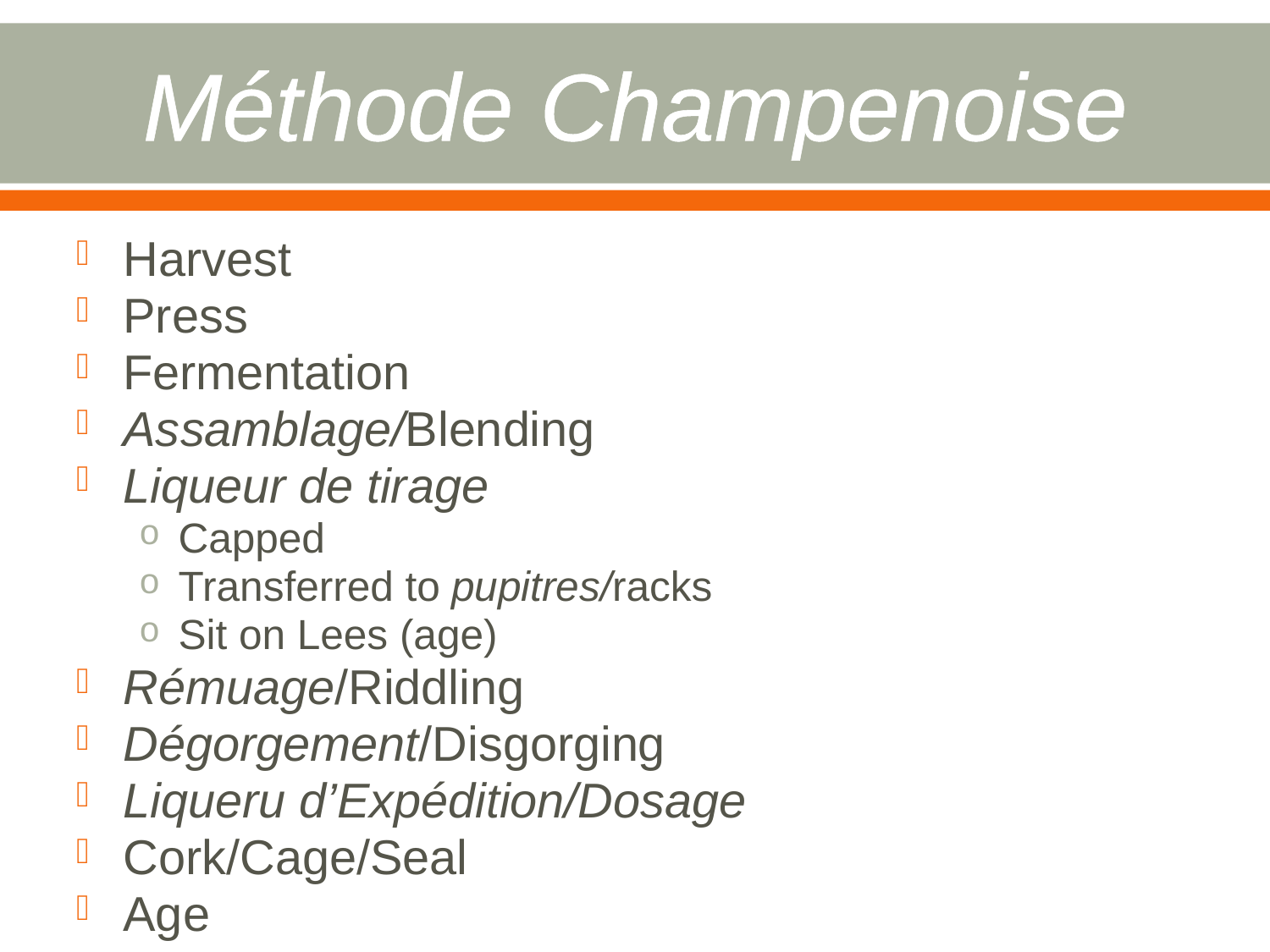

# Méthode Champenoise
Harvest
Press
Fermentation
Assamblage/Blending
Liqueur de tirage
Capped
Transferred to pupitres/racks
Sit on Lees (age)
Rémuage/Riddling
Dégorgement/Disgorging
Liqueru d’Expédition/Dosage
Cork/Cage/Seal
Age